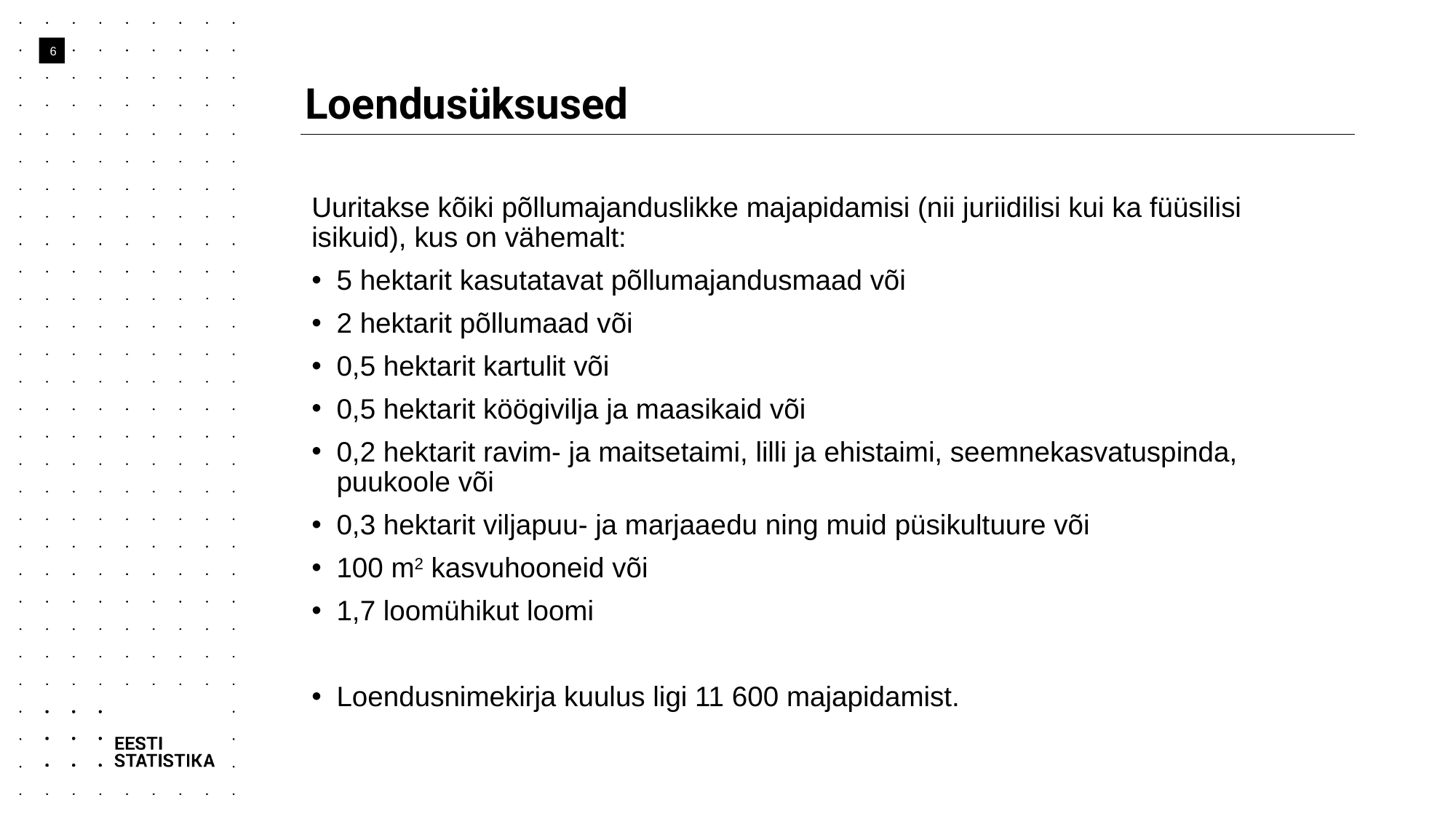

# Loendusüksused
6
Uuritakse kõiki põllumajanduslikke majapidamisi (nii juriidilisi kui ka füüsilisi isikuid), kus on vähemalt:
5 hektarit kasutatavat põllumajandusmaad või
2 hektarit põllumaad või
0,5 hektarit kartulit või
0,5 hektarit köögivilja ja maasikaid või
0,2 hektarit ravim- ja maitsetaimi, lilli ja ehistaimi, seemnekasvatuspinda, puukoole või
0,3 hektarit viljapuu- ja marjaaedu ning muid püsikultuure või
100 m2 kasvuhooneid või
1,7 loomühikut loomi

Loendusnimekirja kuulus ligi 11 600 majapidamist.